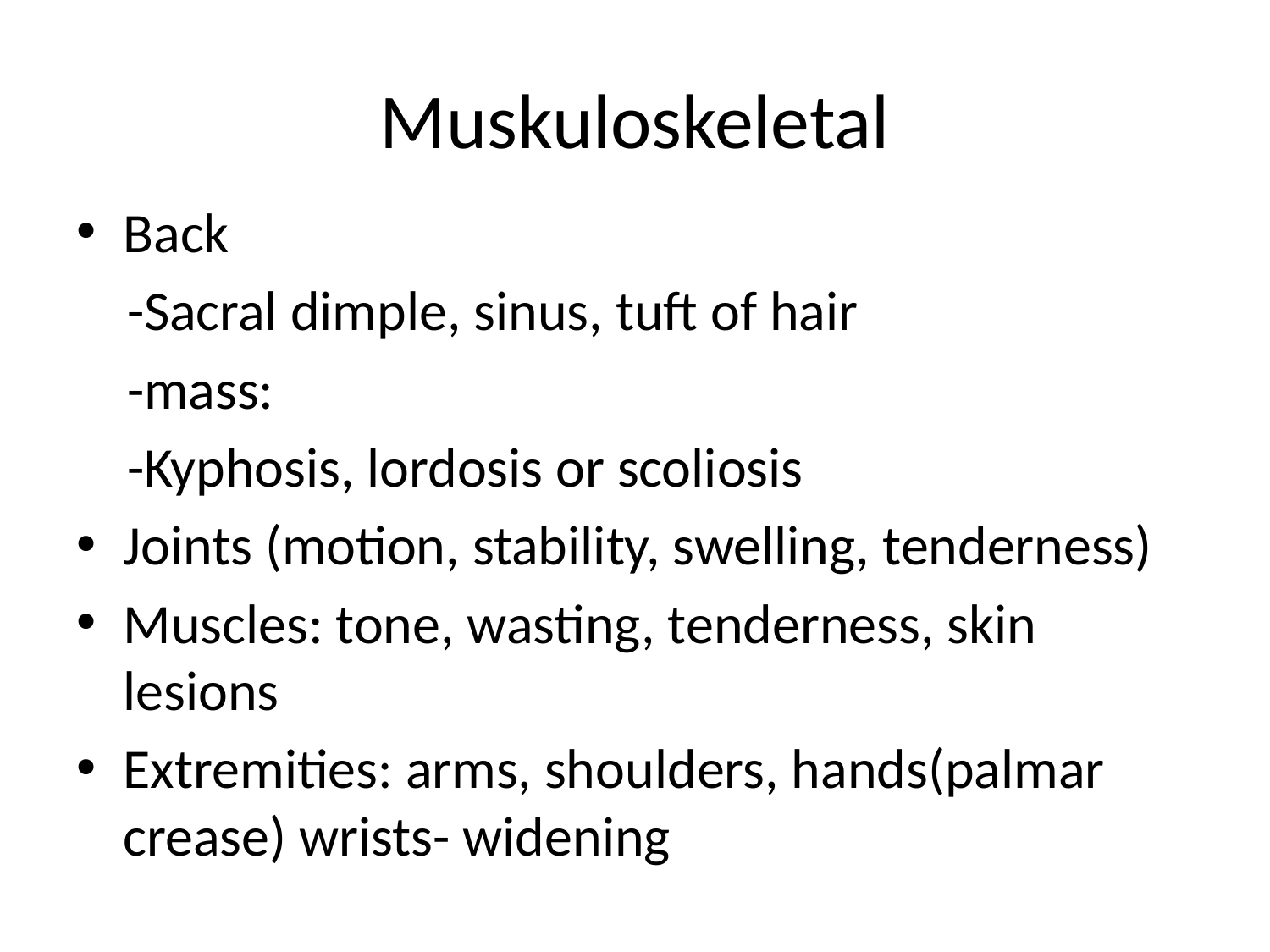

# Muskuloskeletal
Back
    -Sacral dimple, sinus, tuft of hair
    -mass:
    -Kyphosis, lordosis or scoliosis
Joints (motion, stability, swelling, tenderness)
Muscles: tone, wasting, tenderness, skin lesions
Extremities: arms, shoulders, hands(palmar crease) wrists- widening